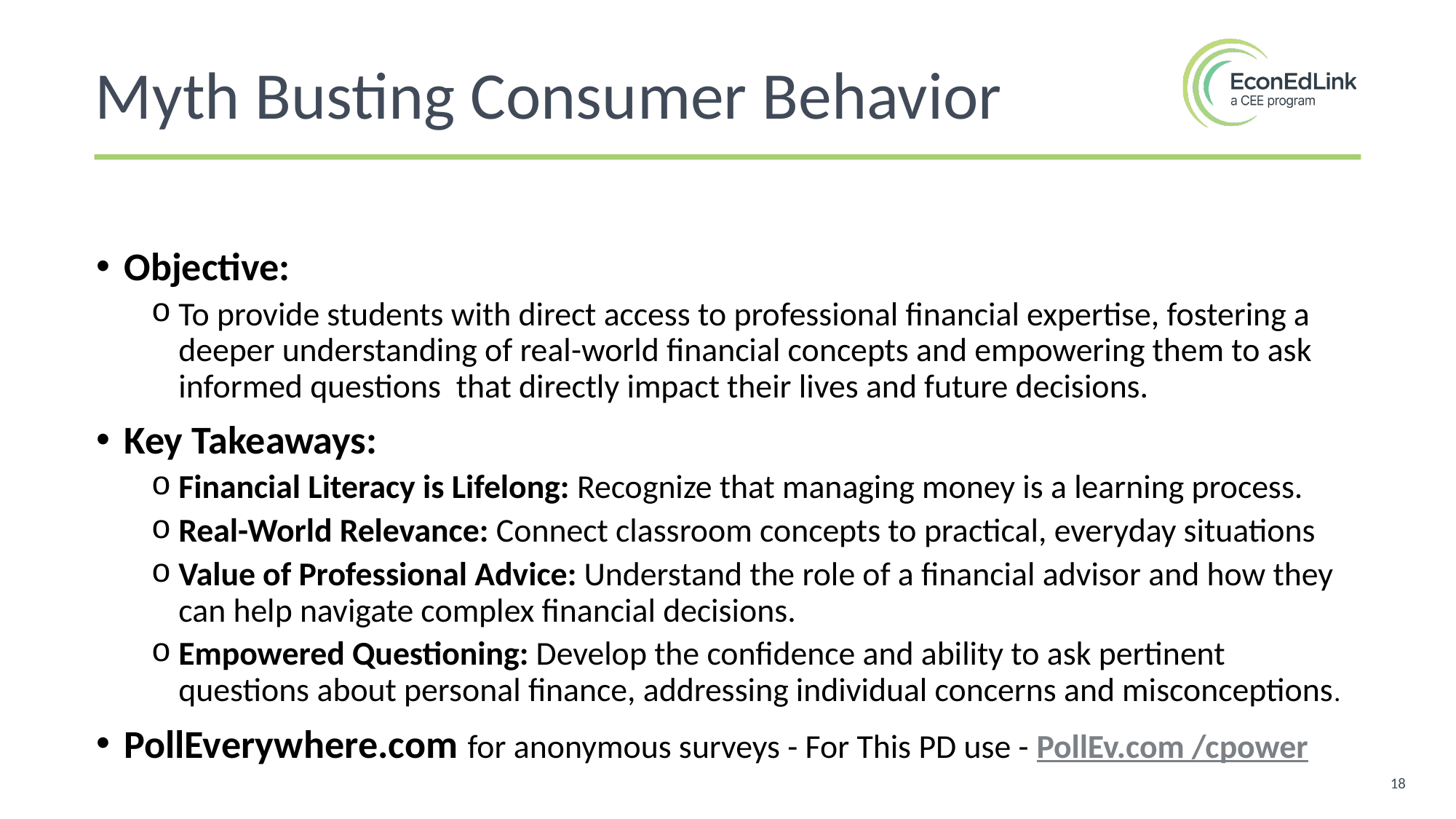

Myth Busting Consumer Behavior
Objective:
To provide students with direct access to professional financial expertise, fostering a deeper understanding of real-world financial concepts and empowering them to ask informed questions  that directly impact their lives and future decisions.
Key Takeaways:
Financial Literacy is Lifelong: Recognize that managing money is a learning process.
Real-World Relevance: Connect classroom concepts to practical, everyday situations
Value of Professional Advice: Understand the role of a financial advisor and how they can help navigate complex financial decisions.
Empowered Questioning: Develop the confidence and ability to ask pertinent questions about personal finance, addressing individual concerns and misconceptions.
PollEverywhere.com for anonymous surveys - For This PD use - PollEv.com /cpower
18